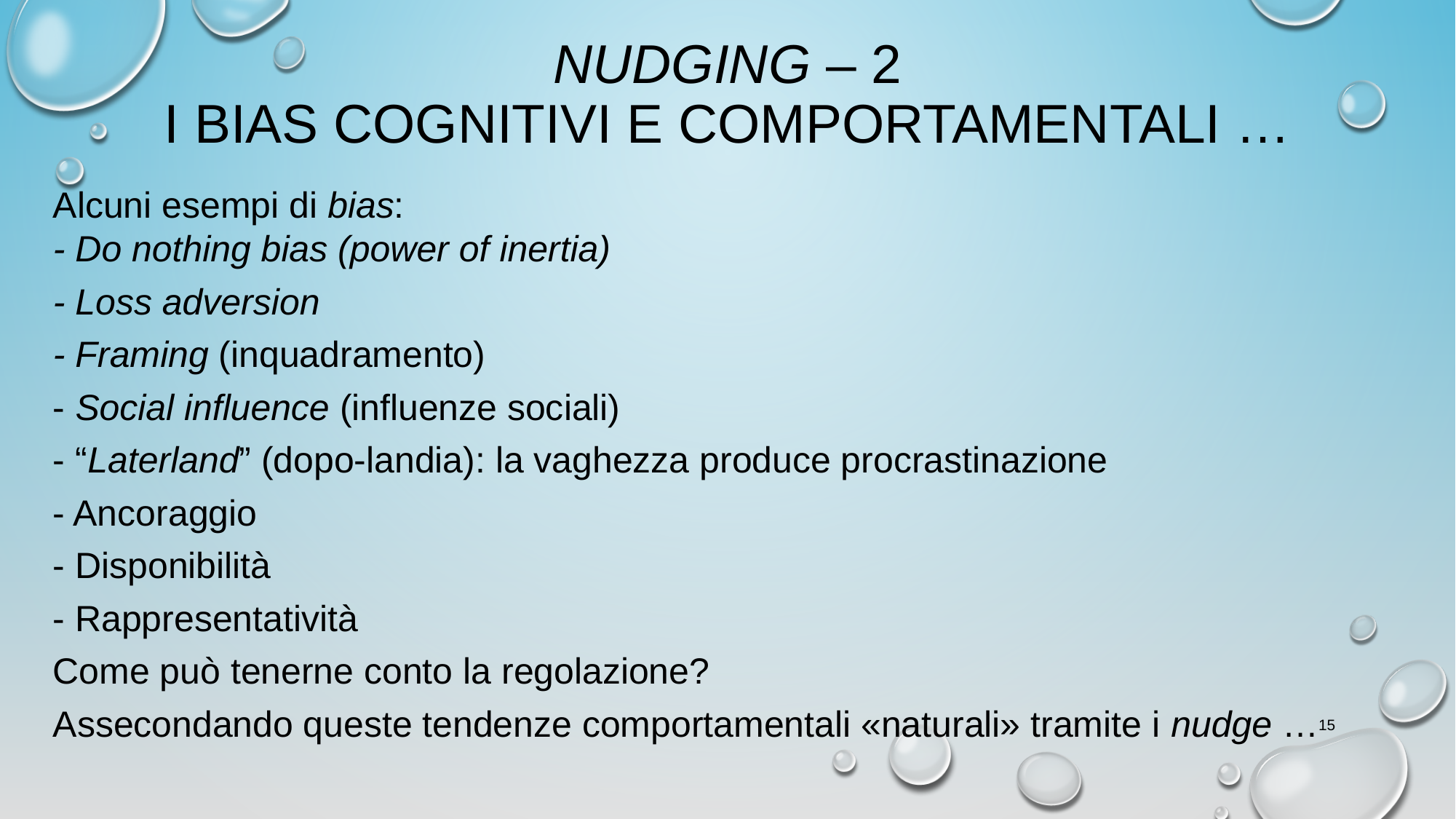

nudging – 2
I bias cognitivi e comportamentali …
Alcuni esempi di bias:
- Do nothing bias (power of inertia)
- Loss adversion
- Framing (inquadramento)
- Social influence (influenze sociali)
- “Laterland” (dopo-landia): la vaghezza produce procrastinazione
- Ancoraggio
- Disponibilità
- Rappresentatività
Come può tenerne conto la regolazione?
Assecondando queste tendenze comportamentali «naturali» tramite i nudge …
15